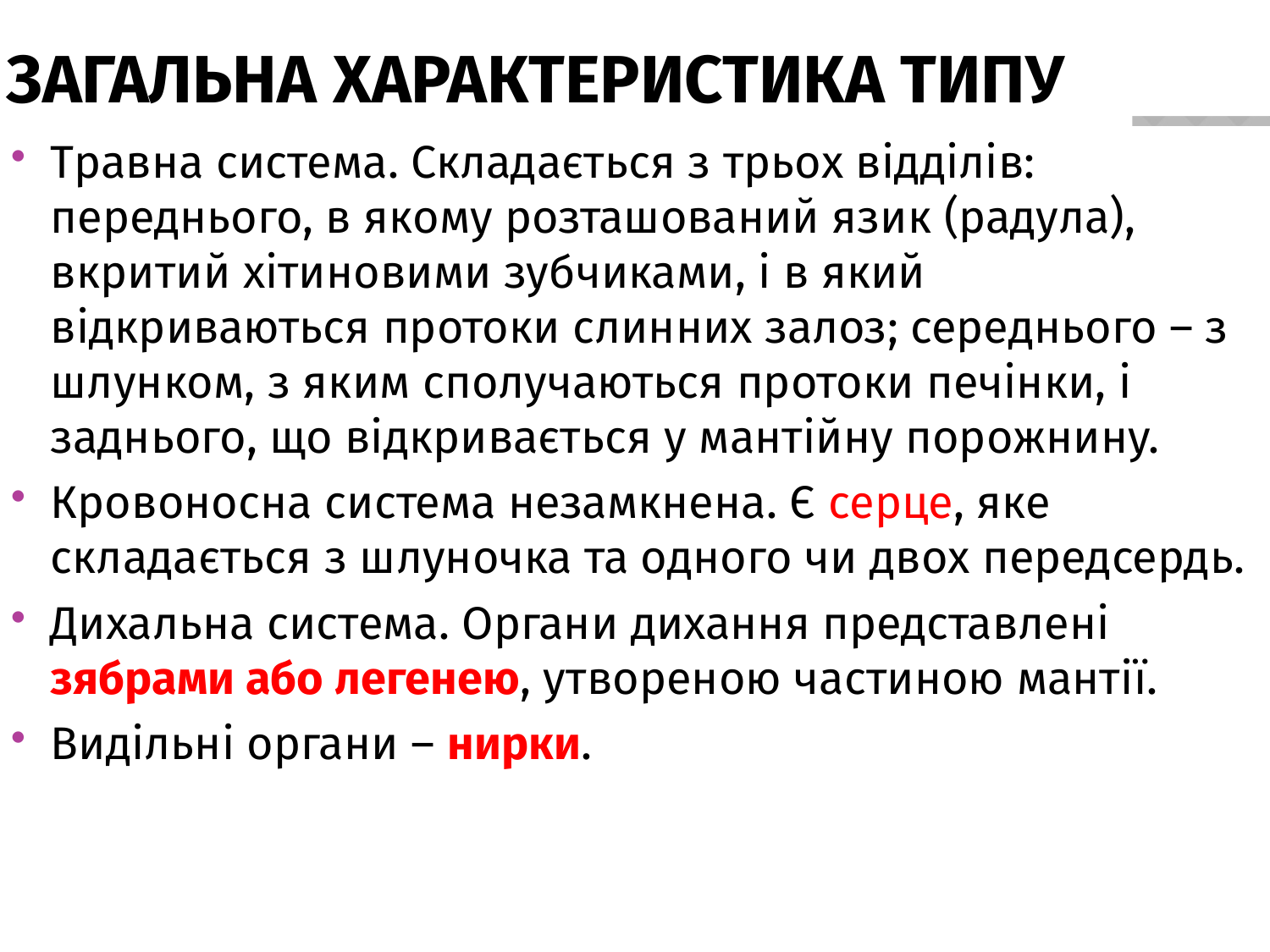

# Загальна характеристика типу
Травна система. Складається з трьох відділів: переднього, в якому розташований язик (радула), вкритий хітиновими зубчиками, і в який відкриваються протоки слинних залоз; середнього – з шлунком, з яким сполучаються протоки печінки, і заднього, що відкривається у мантійну порожнину.
Кровоносна система незамкнена. Є серце, яке складається з шлуночка та одного чи двох передсердь.
Дихальна система. Органи дихання представлені зябрами або легенею, утвореною частиною мантії.
Видільні органи – нирки.